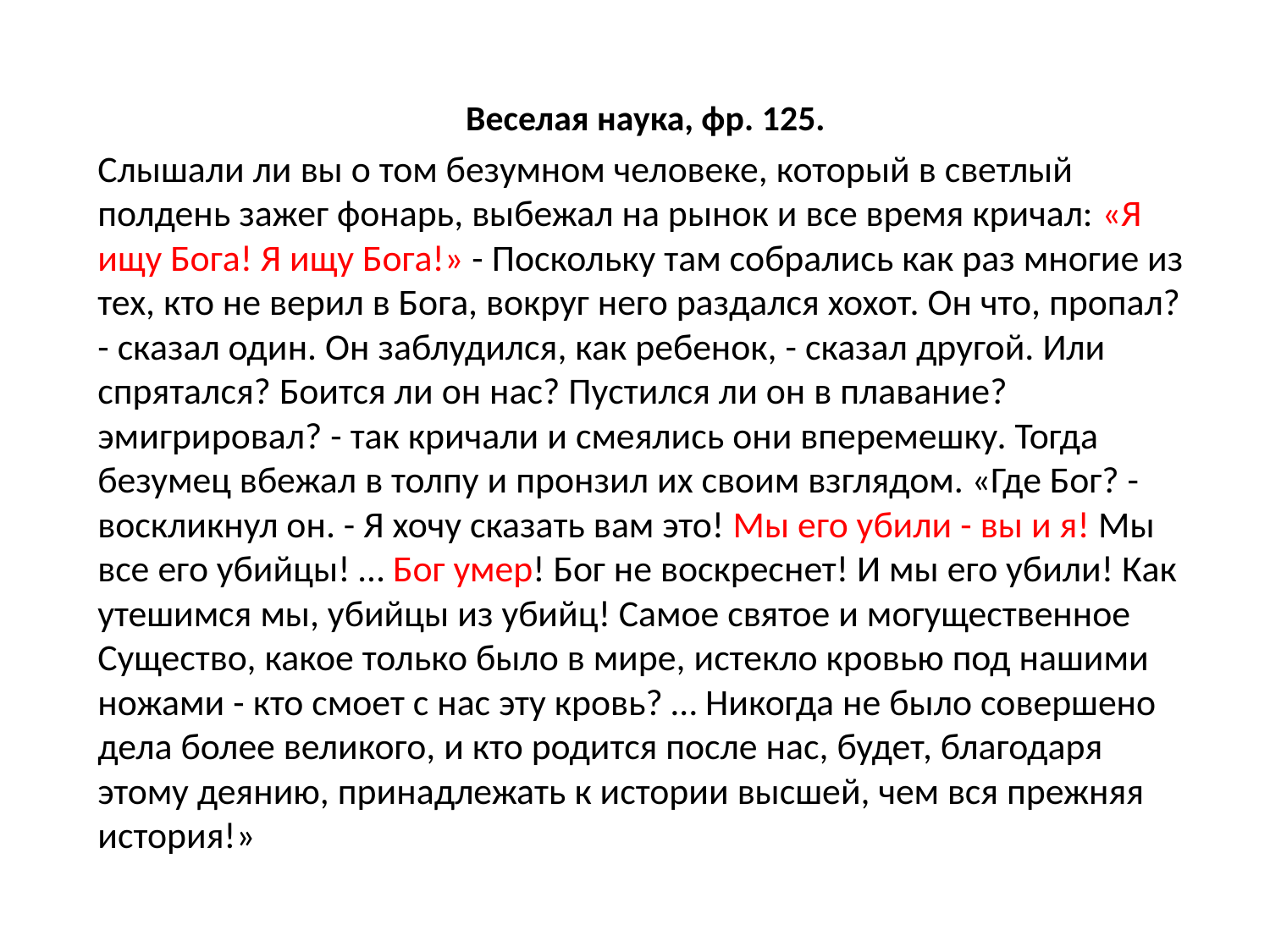

Веселая наука, фр. 125.
Слышали ли вы о том безумном человеке, который в светлый полдень зажег фонарь, выбежал на рынок и все время кричал: «Я ищу Бога! Я ищу Бога!» - Поскольку там собрались как раз многие из тех, кто не верил в Бога, вокруг него раздался хохот. Он что, пропал? - сказал один. Он заблудился, как ребенок, - сказал другой. Или спрятался? Боится ли он нас? Пустился ли он в плавание? эмигрировал? - так кричали и смеялись они вперемешку. Тогда безумец вбежал в толпу и пронзил их своим взглядом. «Где Бог? - воскликнул он. - Я хочу сказать вам это! Мы его убили - вы и я! Мы все его убийцы! … Бог умер! Бог не воскреснет! И мы его убили! Как утешимся мы, убийцы из убийц! Самое святое и могущественное Существо, какое только было в мире, истекло кровью под нашими ножами - кто смоет с нас эту кровь? … Никогда не было совершено дела более великого, и кто родится после нас, будет, благодаря этому деянию, принадлежать к истории высшей, чем вся прежняя история!»